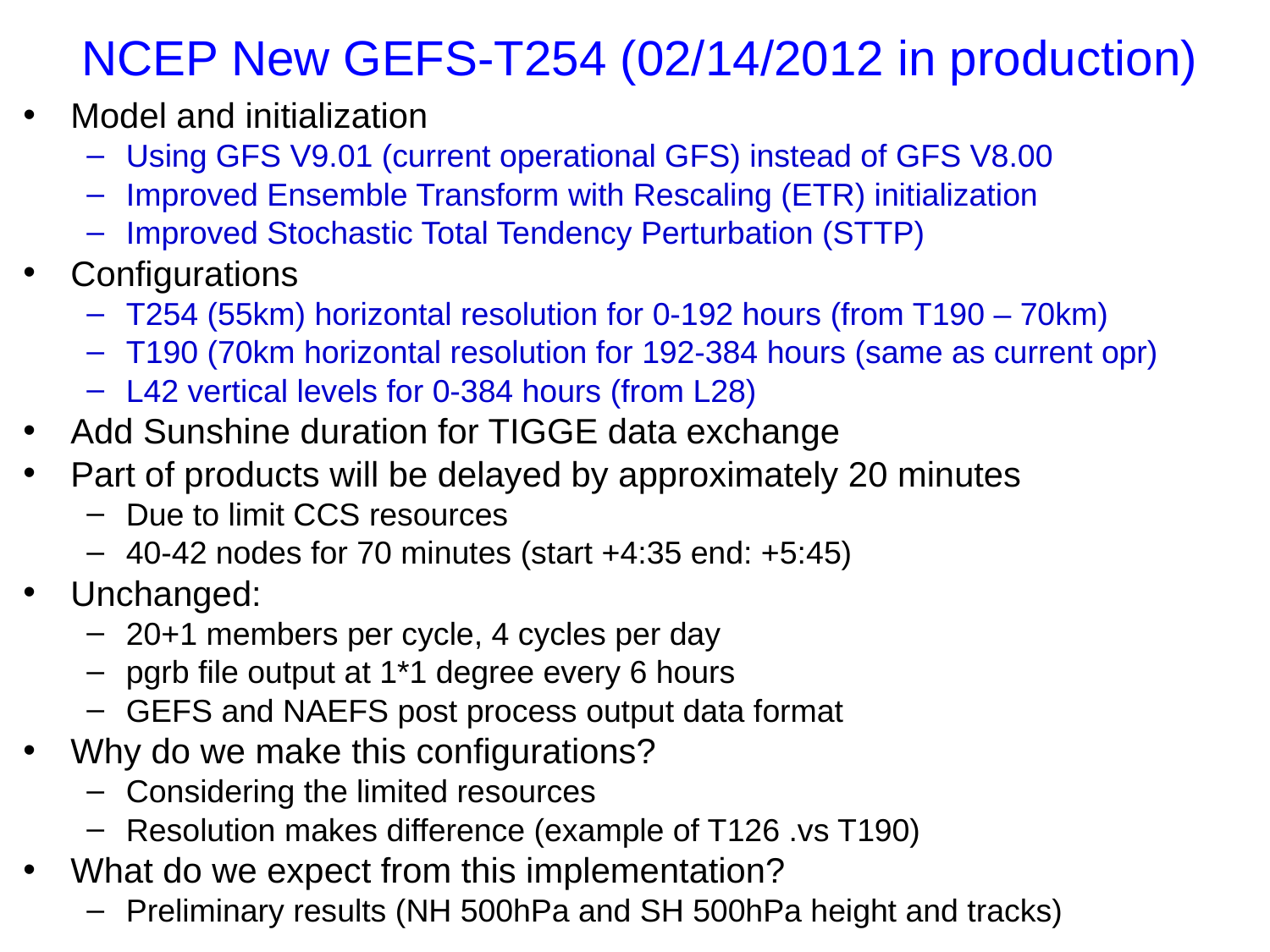

# NCEP New GEFS-T254 (02/14/2012 in production)
Model and initialization
Using GFS V9.01 (current operational GFS) instead of GFS V8.00
Improved Ensemble Transform with Rescaling (ETR) initialization
Improved Stochastic Total Tendency Perturbation (STTP)
Configurations
T254 (55km) horizontal resolution for 0-192 hours (from T190 – 70km)
T190 (70km horizontal resolution for 192-384 hours (same as current opr)
L42 vertical levels for 0-384 hours (from L28)
Add Sunshine duration for TIGGE data exchange
Part of products will be delayed by approximately 20 minutes
Due to limit CCS resources
40-42 nodes for 70 minutes (start +4:35 end: +5:45)
Unchanged:
20+1 members per cycle, 4 cycles per day
pgrb file output at 1*1 degree every 6 hours
GEFS and NAEFS post process output data format
Why do we make this configurations?
Considering the limited resources
Resolution makes difference (example of T126 .vs T190)
What do we expect from this implementation?
Preliminary results (NH 500hPa and SH 500hPa height and tracks)